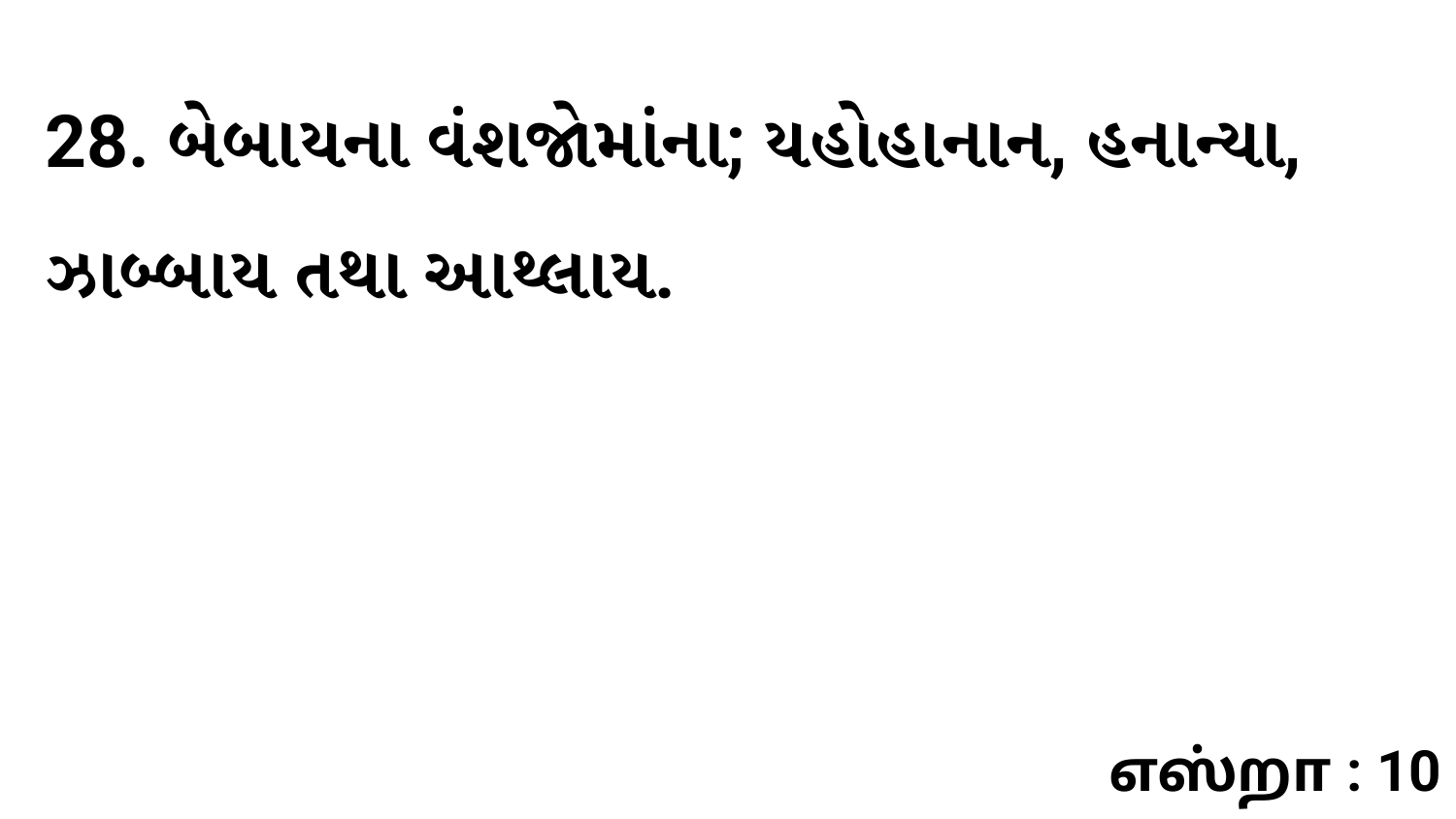

28. બેબાયના વંશજોમાંના; યહોહાનાન, હનાન્યા, ઝાબ્બાય તથા આથ્લાય.
எஸ்றா : 10